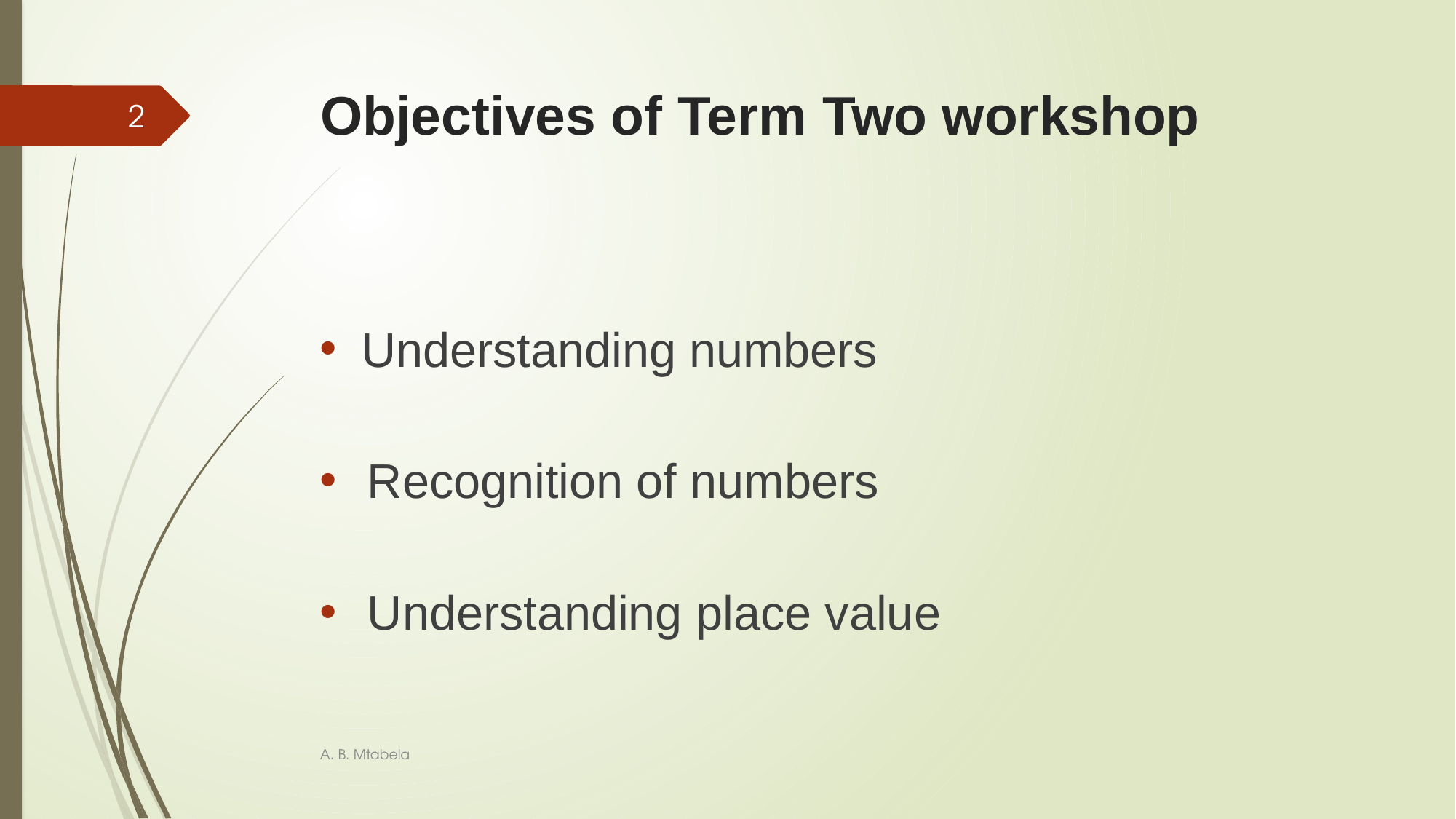

# Objectives of Term Two workshop
2
Understanding numbers
 Recognition of numbers
 Understanding place value
A. B. Mtabela